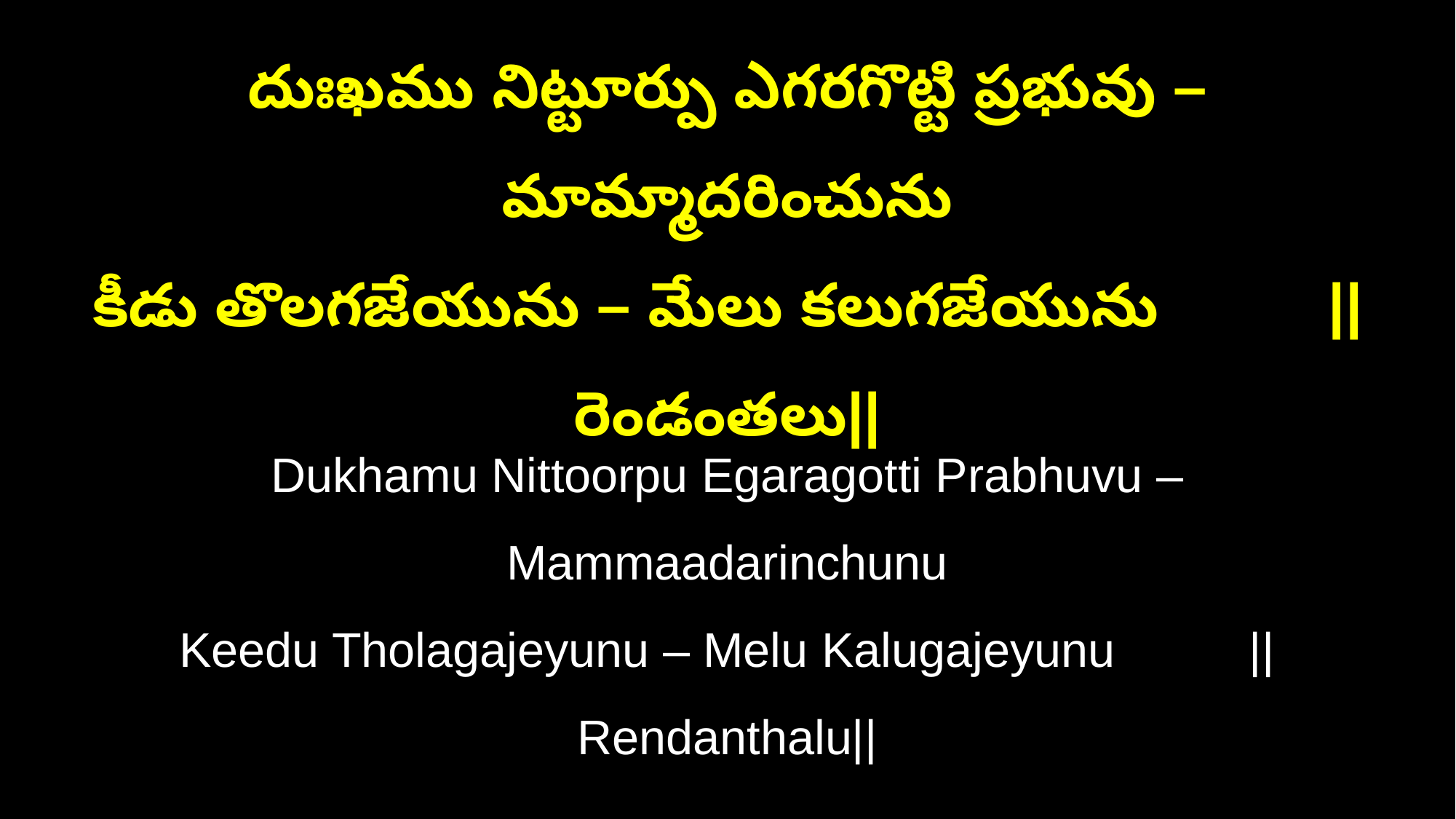

దుఃఖము నిట్టూర్పు ఎగరగొట్టి ప్రభువు – మామ్మాదరించును
కీడు తొలగజేయును – మేలు కలుగజేయును          ||రెండంతలు||
Dukhamu Nittoorpu Egaragotti Prabhuvu – Mammaadarinchunu
Keedu Tholagajeyunu – Melu Kalugajeyunu          ||Rendanthalu||